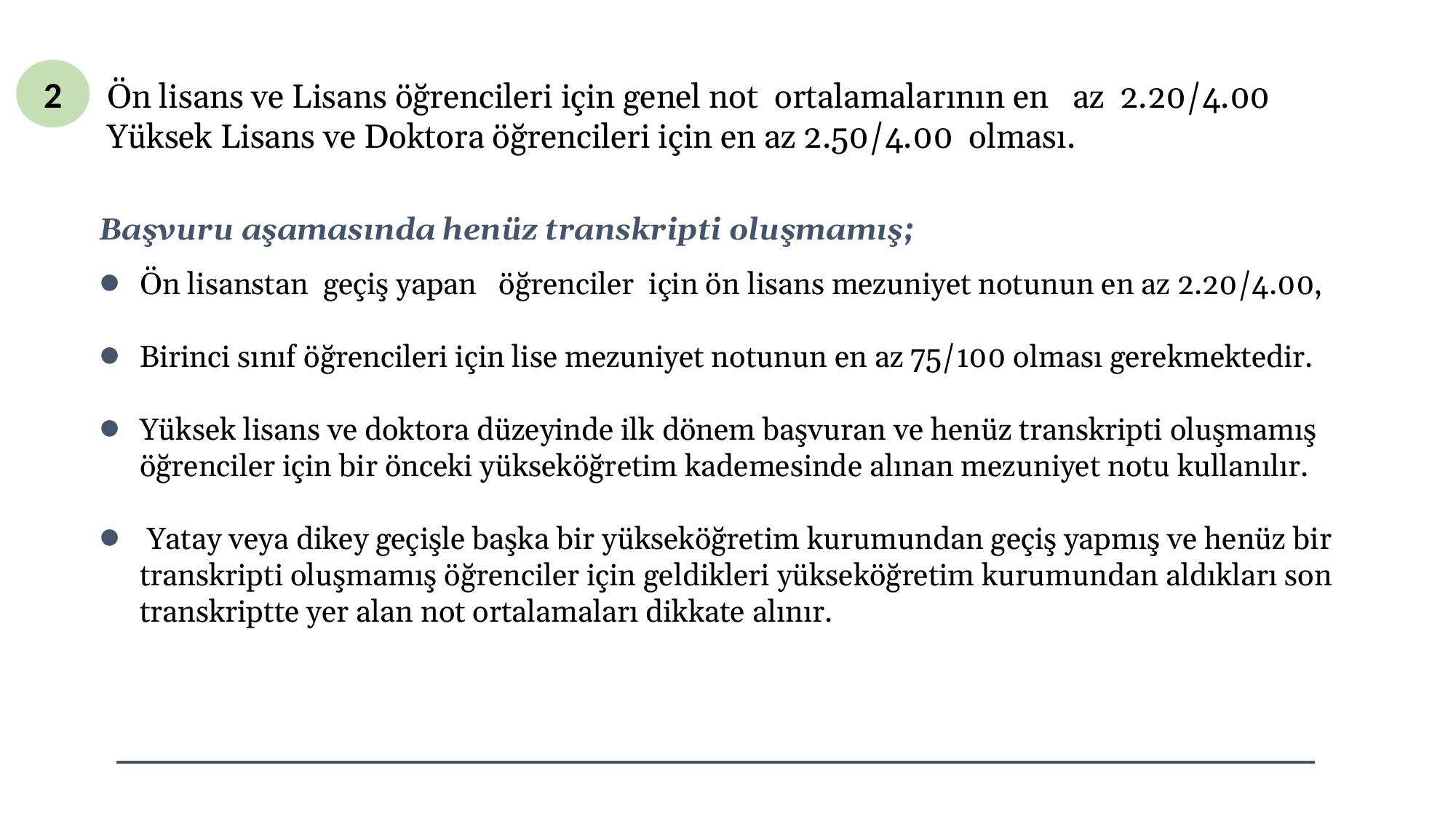

#
2
 Ön lisans ve Lisans öğrencileri için genel not  ortalamalarının en   az  2.20/4.00
 Yüksek Lisans ve Doktora öğrencileri için en az 2.50/4.00  olması.

Başvuru aşamasında henüz transkripti oluşmamış;
Ön lisanstan  geçiş yapan   öğrenciler  için ön lisans mezuniyet notunun en az 2.20/4.00,
Birinci sınıf öğrencileri için lise mezuniyet notunun en az 75/100 olması gerekmektedir.
Yüksek lisans ve doktora düzeyinde ilk dönem başvuran ve henüz transkripti oluşmamış öğrenciler için bir önceki yükseköğretim kademesinde alınan mezuniyet notu kullanılır.
 Yatay veya dikey geçişle başka bir yükseköğretim kurumundan geçiş yapmış ve henüz bir   transkripti oluşmamış öğrenciler için geldikleri yükseköğretim kurumundan aldıkları son transkriptte yer alan not ortalamaları dikkate alınır.